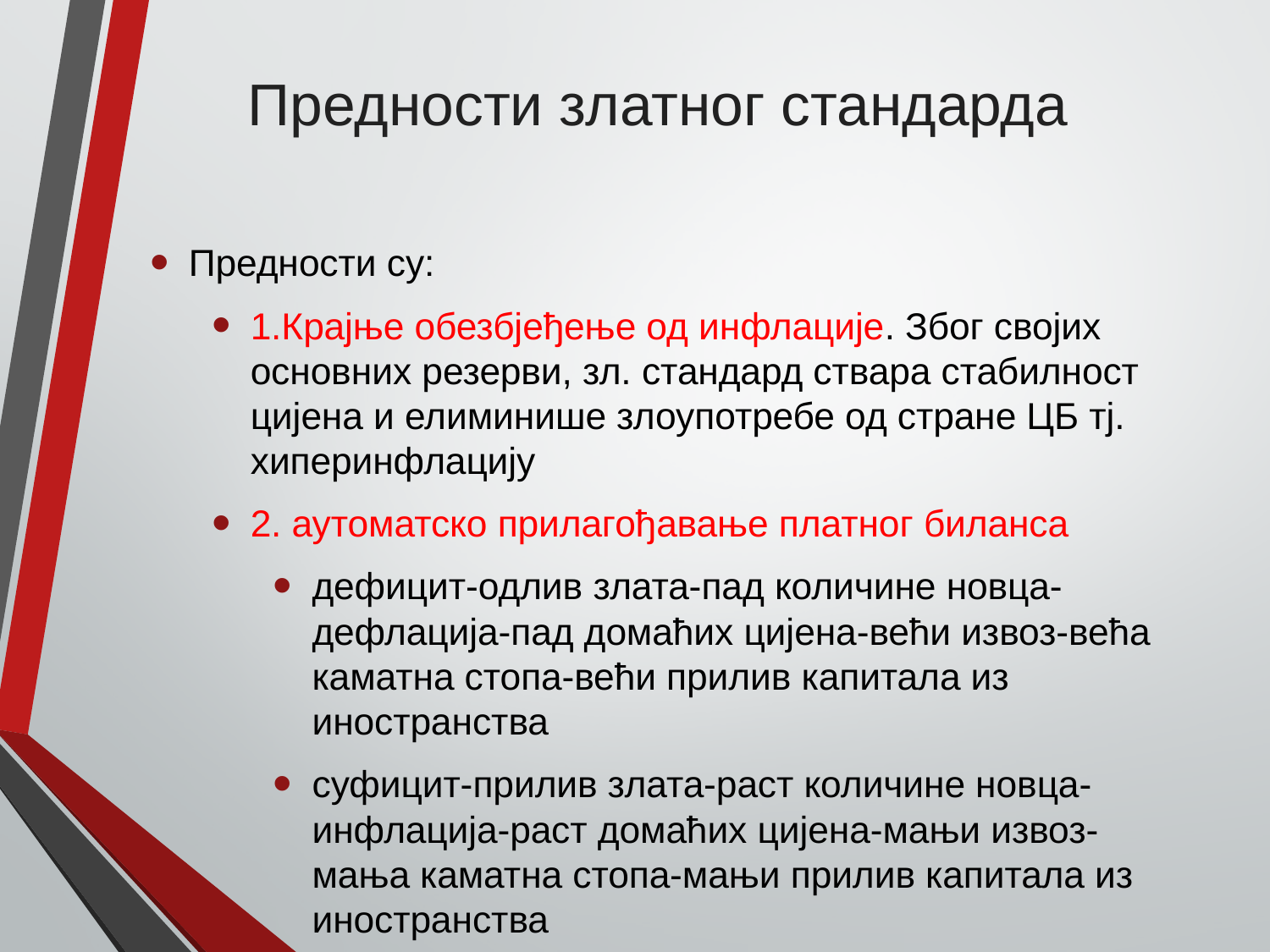

# Предности златног стандарда
Предности су:
1.Крајње обезбјеђење од инфлације. Због својих основних резерви, зл. стандард ствара стабилност цијена и елиминише злоупотребе од стране ЦБ тј. хиперинфлацију
2. аутоматско прилагођавање платног биланса
дефицит-одлив злата-пад количине новца-дефлација-пад домаћих цијена-већи извоз-већа каматна стопа-већи прилив капитала из иностранства
суфицит-прилив злата-раст количине новца-инфлација-раст домаћих цијена-мањи извоз-мања каматна стопа-мањи прилив капитала из иностранства